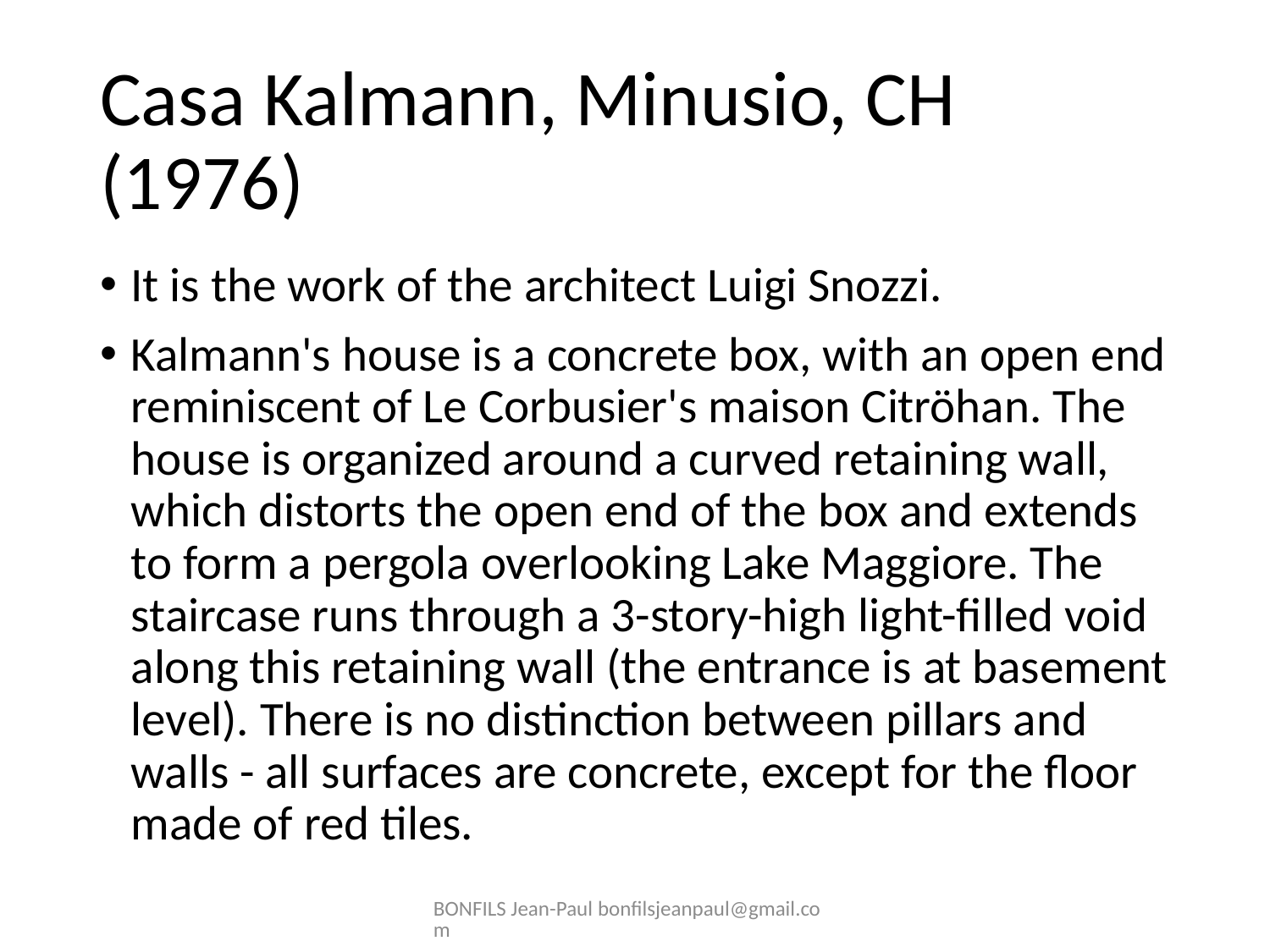

# Casa Kalmann, Minusio, CH (1976)
It is the work of the architect Luigi Snozzi.
Kalmann's house is a concrete box, with an open end reminiscent of Le Corbusier's maison Citröhan. The house is organized around a curved retaining wall, which distorts the open end of the box and extends to form a pergola overlooking Lake Maggiore. The staircase runs through a 3-story-high light-filled void along this retaining wall (the entrance is at basement level). There is no distinction between pillars and walls - all surfaces are concrete, except for the floor made of red tiles.
BONFILS Jean-Paul bonfilsjeanpaul@gmail.com